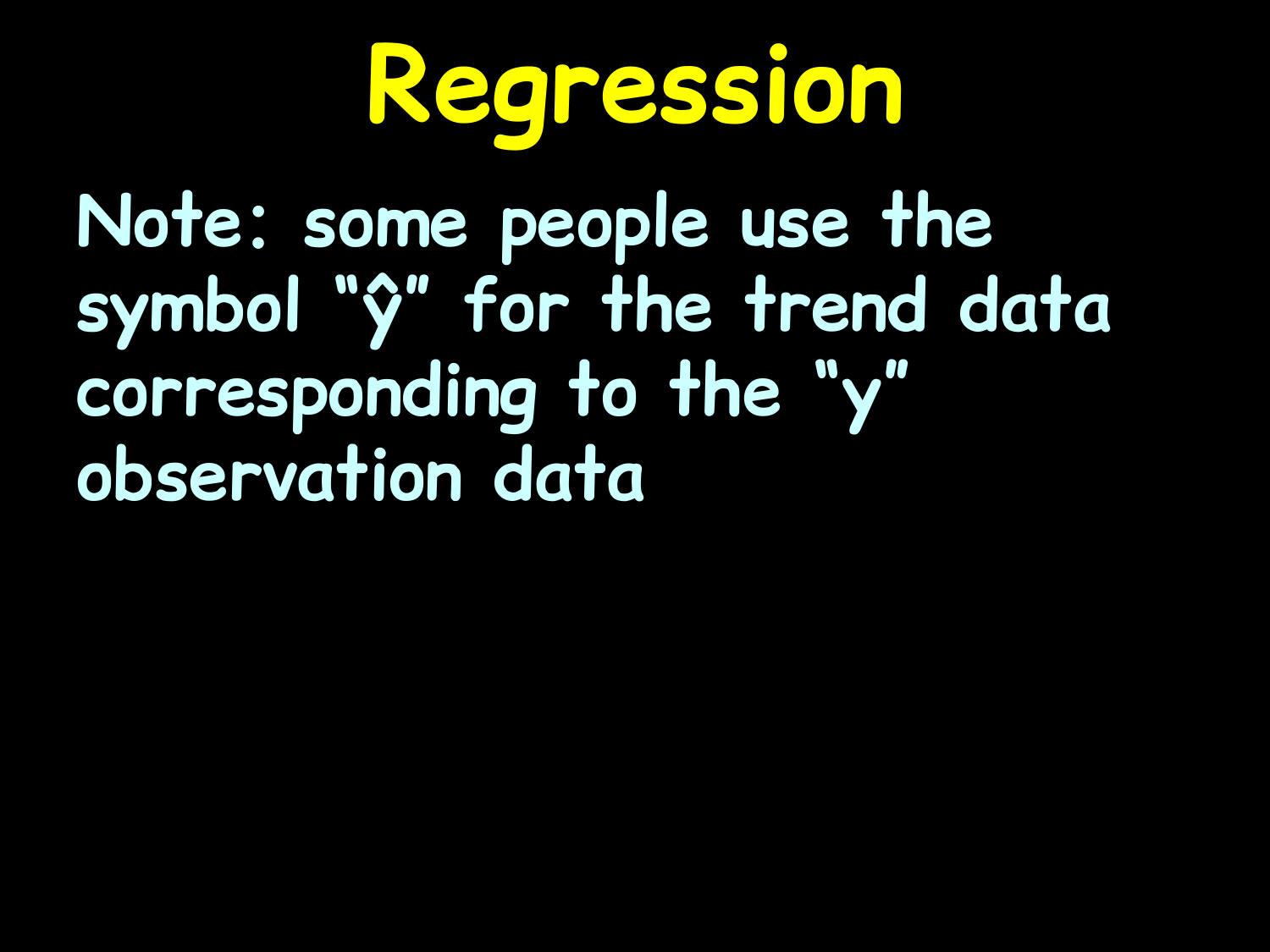

# Regression
Note: some people use the symbol “ŷ” for the trend data corresponding to the “y” observation data